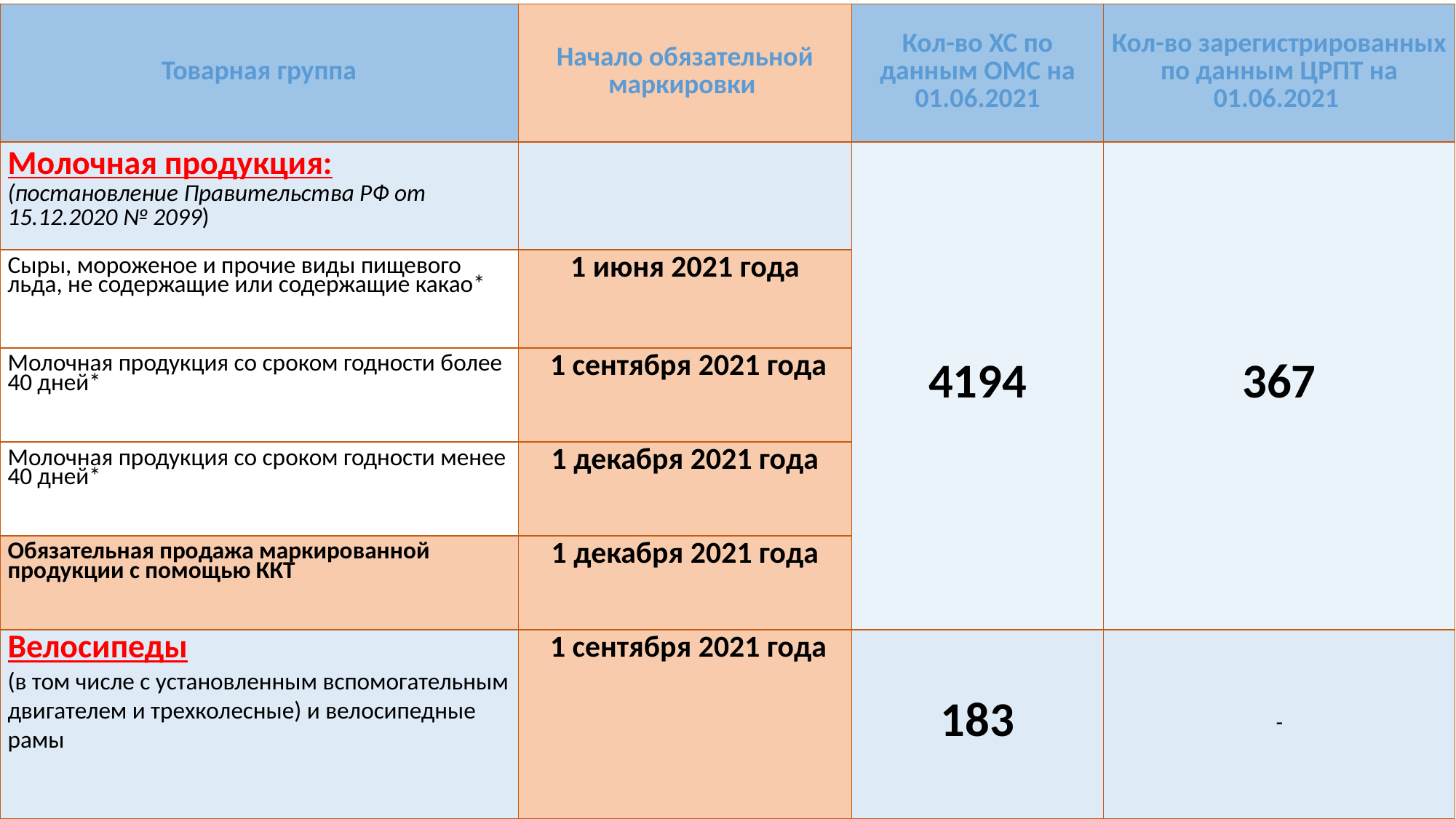

| Товарная группа | Начало обязательной маркировки | Кол-во ХС по данным ОМС на 01.06.2021 | Кол-во зарегистрированных по данным ЦРПТ на 01.06.2021 |
| --- | --- | --- | --- |
| Молочная продукция: (постановление Правительства РФ от 15.12.2020 № 2099) |  | 4194 | 367 |
| Сыры, мороженое и прочие виды пищевого льда, не содержащие или содержащие какао\* | 1 июня 2021 года |  |  |
| Молочная продукция со сроком годности более 40 дней\* | 1 сентября 2021 года |  |  |
| Молочная продукция со сроком годности менее 40 дней\* | 1 декабря 2021 года |  |  |
| Обязательная продажа маркированной продукции с помощью ККТ | 1 декабря 2021 года |  |  |
| Велосипеды (в том числе с установленным вспомогательным двигателем и трехколесные) и велосипедные рамы | 1 сентября 2021 года | 183 | - |